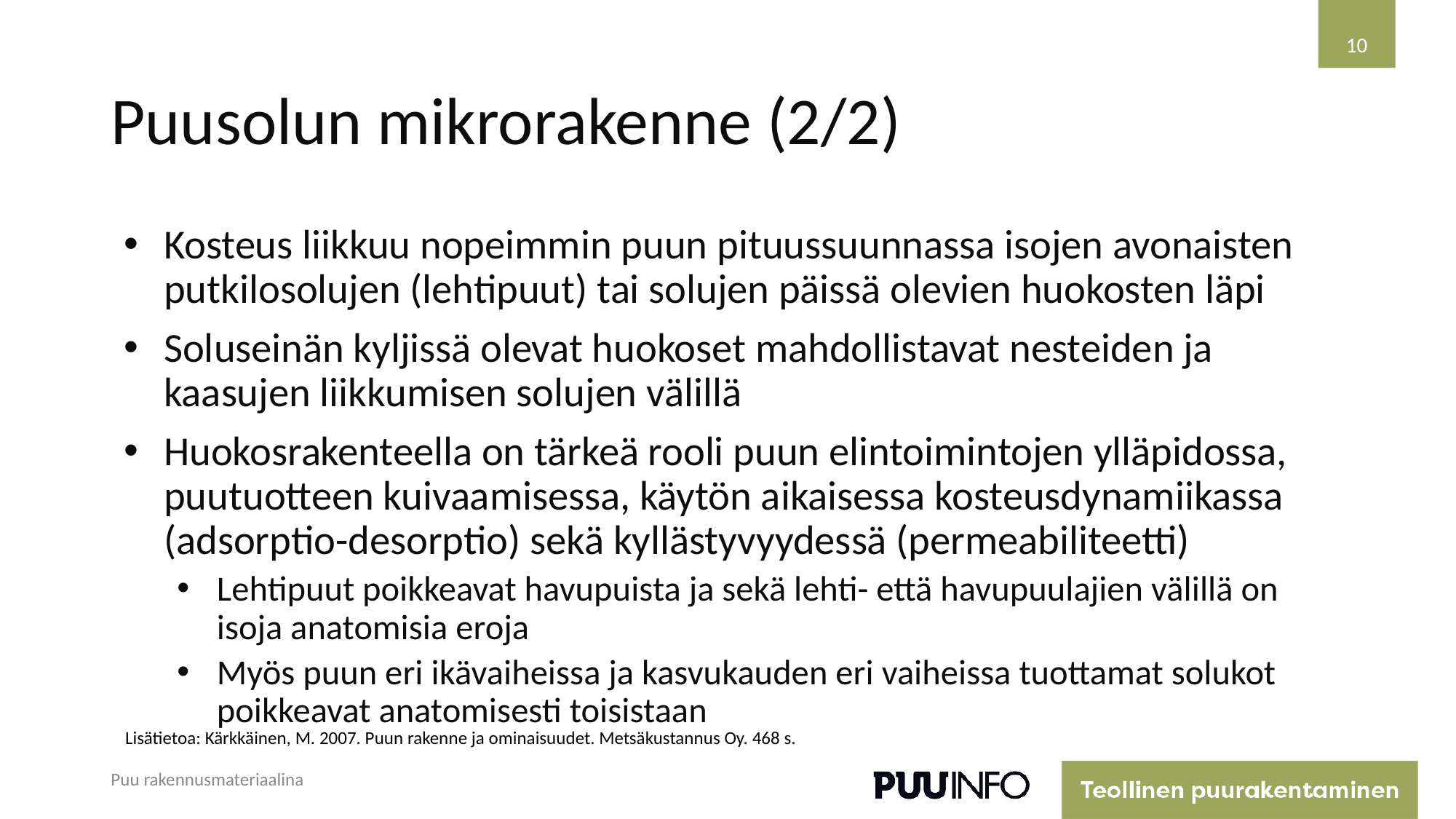

10
# Puusolun mikrorakenne (2/2)
Kosteus liikkuu nopeimmin puun pituussuunnassa isojen avonaisten putkilosolujen (lehtipuut) tai solujen päissä olevien huokosten läpi
Soluseinän kyljissä olevat huokoset mahdollistavat nesteiden ja kaasujen liikkumisen solujen välillä
Huokosrakenteella on tärkeä rooli puun elintoimintojen ylläpidossa, puutuotteen kuivaamisessa, käytön aikaisessa kosteusdynamiikassa (adsorptio-desorptio) sekä kyllästyvyydessä (permeabiliteetti)
Lehtipuut poikkeavat havupuista ja sekä lehti- että havupuulajien välillä on isoja anatomisia eroja
Myös puun eri ikävaiheissa ja kasvukauden eri vaiheissa tuottamat solukot poikkeavat anatomisesti toisistaan
Lisätietoa: Kärkkäinen, M. 2007. Puun rakenne ja ominaisuudet. Metsäkustannus Oy. 468 s.
Puu rakennusmateriaalina